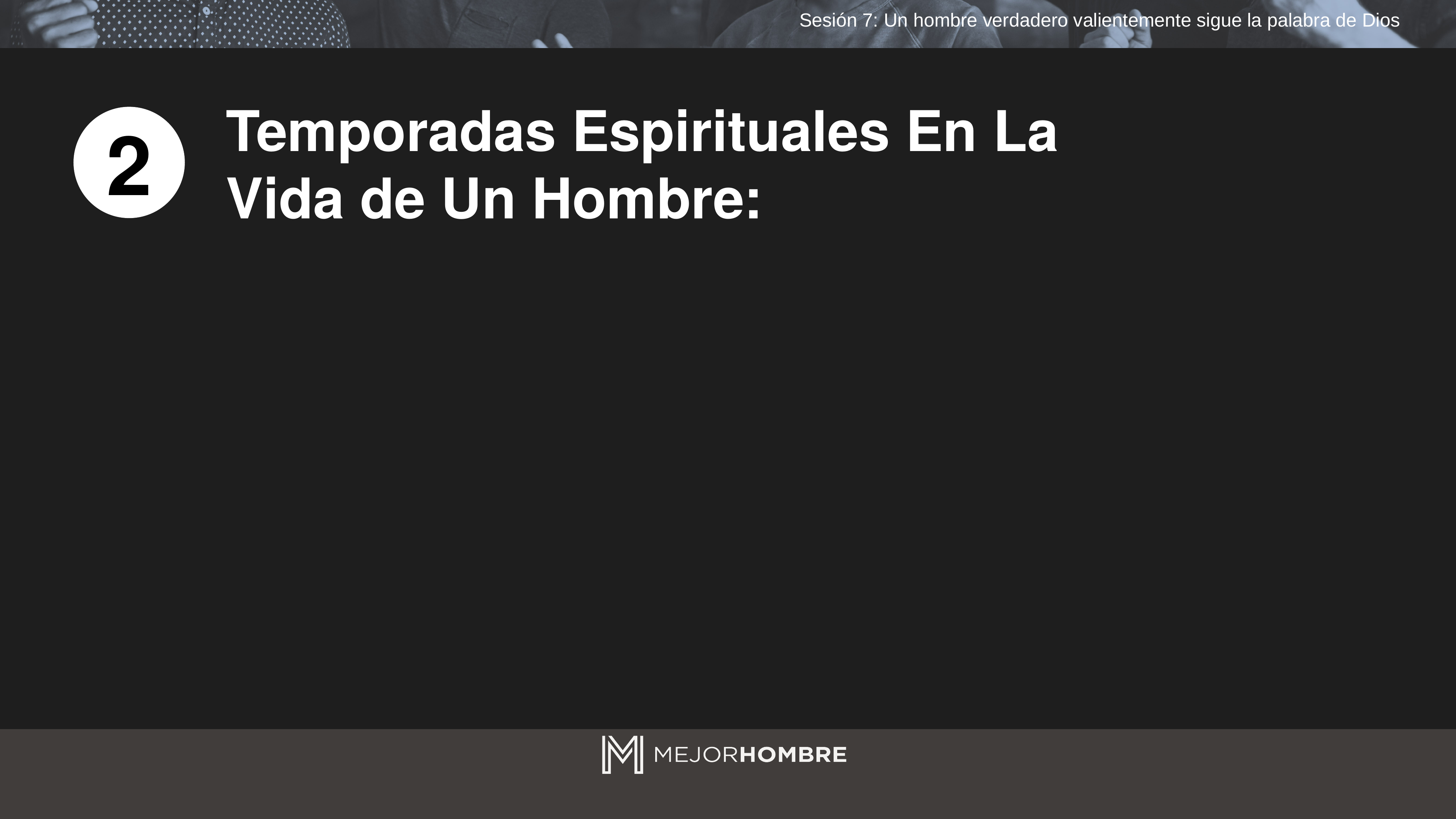

Temporadas Espirituales En La
Vida de Un Hombre:
2